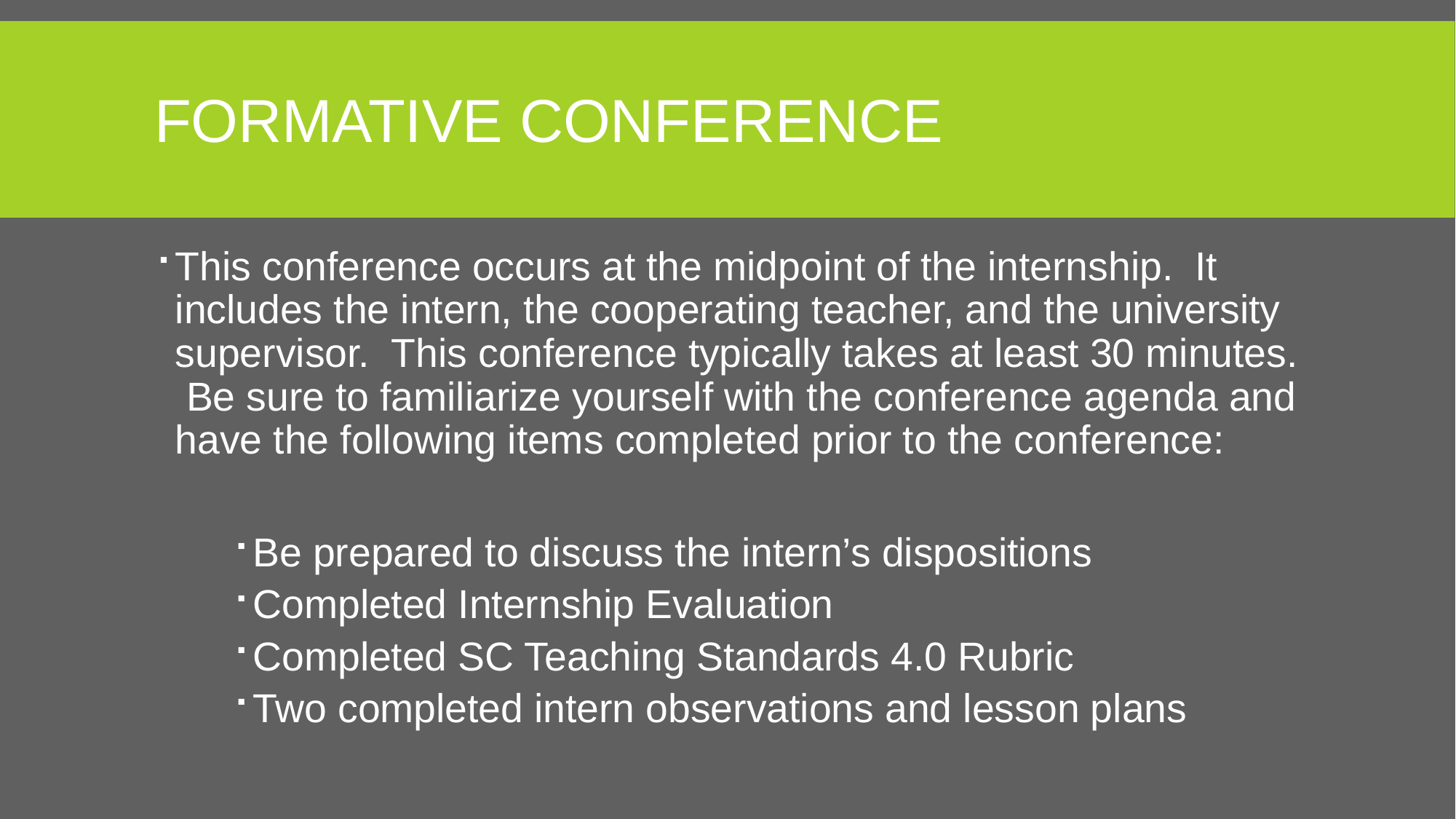

# Formative Conference
This conference occurs at the midpoint of the internship.  It includes the intern, the cooperating teacher, and the university supervisor.  This conference typically takes at least 30 minutes.  Be sure to familiarize yourself with the conference agenda and have the following items completed prior to the conference:

Be prepared to discuss the intern’s dispositions
Completed Internship Evaluation
Completed SC Teaching Standards 4.0 Rubric
Two completed intern observations and lesson plans